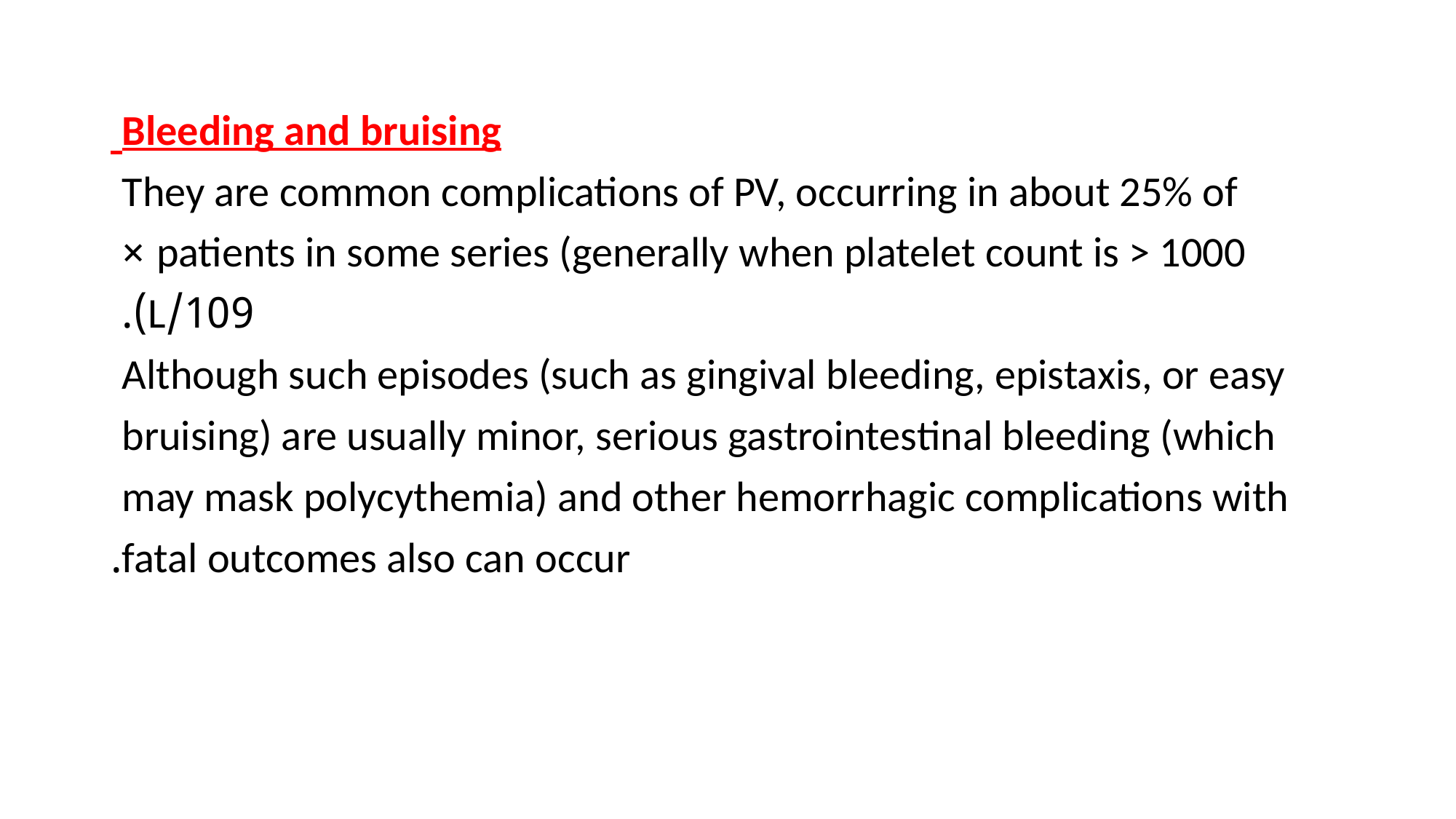

Bleeding and bruising
They are common complications of PV, occurring in about 25% of
patients in some series (generally when platelet count is > 1000 ×
109/L).
Although such episodes (such as gingival bleeding, epistaxis, or easy
bruising) are usually minor, serious gastrointestinal bleeding (which
may mask polycythemia) and other hemorrhagic complications with
fatal outcomes also can occur.